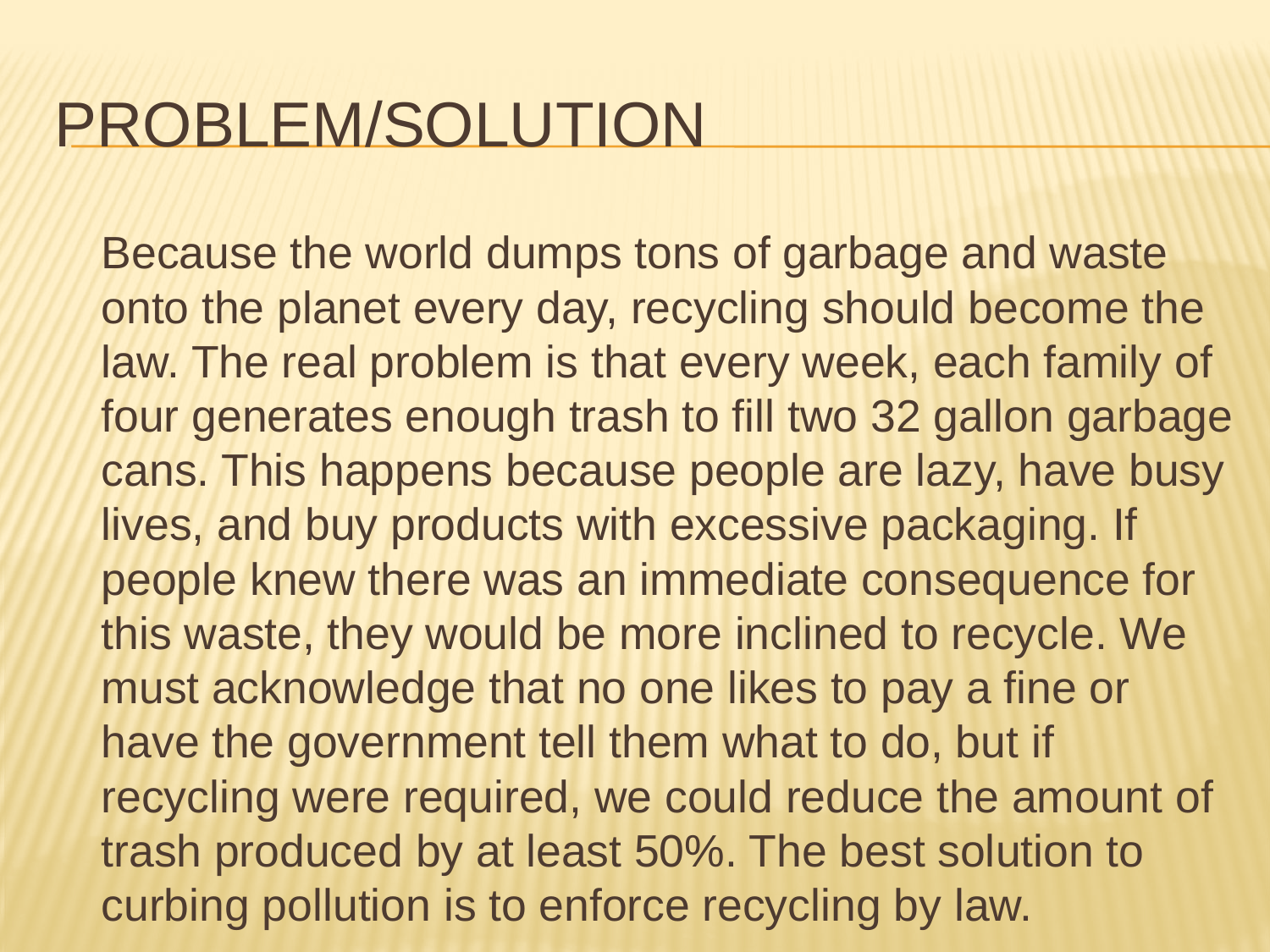

# Problem/solution
		Because the world dumps tons of garbage and waste onto the planet every day, recycling should become the law. The real problem is that every week, each family of four generates enough trash to fill two 32 gallon garbage cans. This happens because people are lazy, have busy lives, and buy products with excessive packaging. If people knew there was an immediate consequence for this waste, they would be more inclined to recycle. We must acknowledge that no one likes to pay a fine or have the government tell them what to do, but if recycling were required, we could reduce the amount of trash produced by at least 50%. The best solution to curbing pollution is to enforce recycling by law.